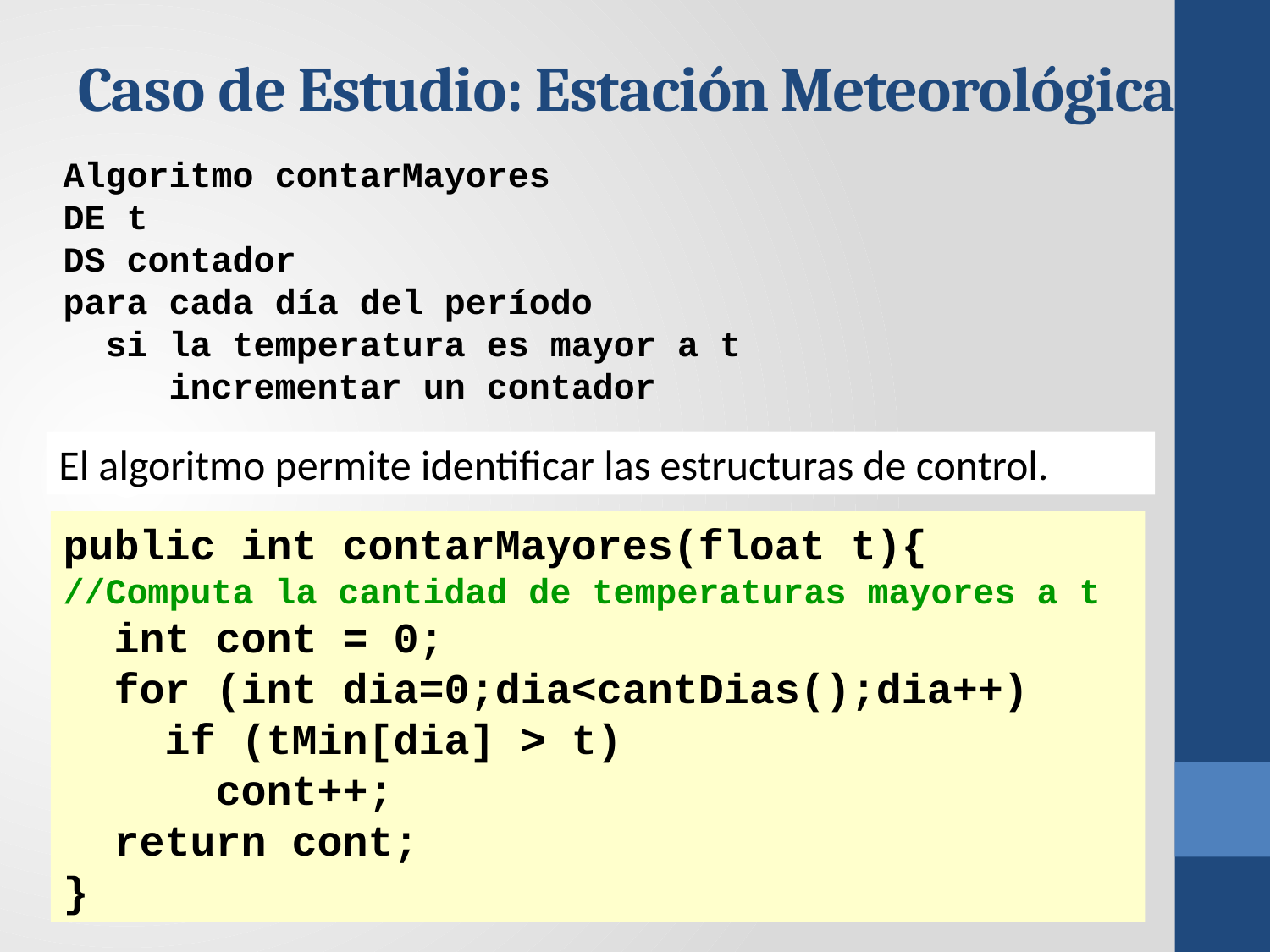

# Caso de Estudio: Estación Meteorológica
Algoritmo contarMayores
DE t
DS contador
para cada día del período
  si la temperatura es mayor a t
     incrementar un contador

El algoritmo permite identificar las estructuras de control.
public int contarMayores(float t){
//Computa la cantidad de temperaturas mayores a t
  int cont = 0;
  for (int dia=0;dia<cantDias();dia++)
    if (tMin[dia] > t)
      cont++;
  return cont;
}